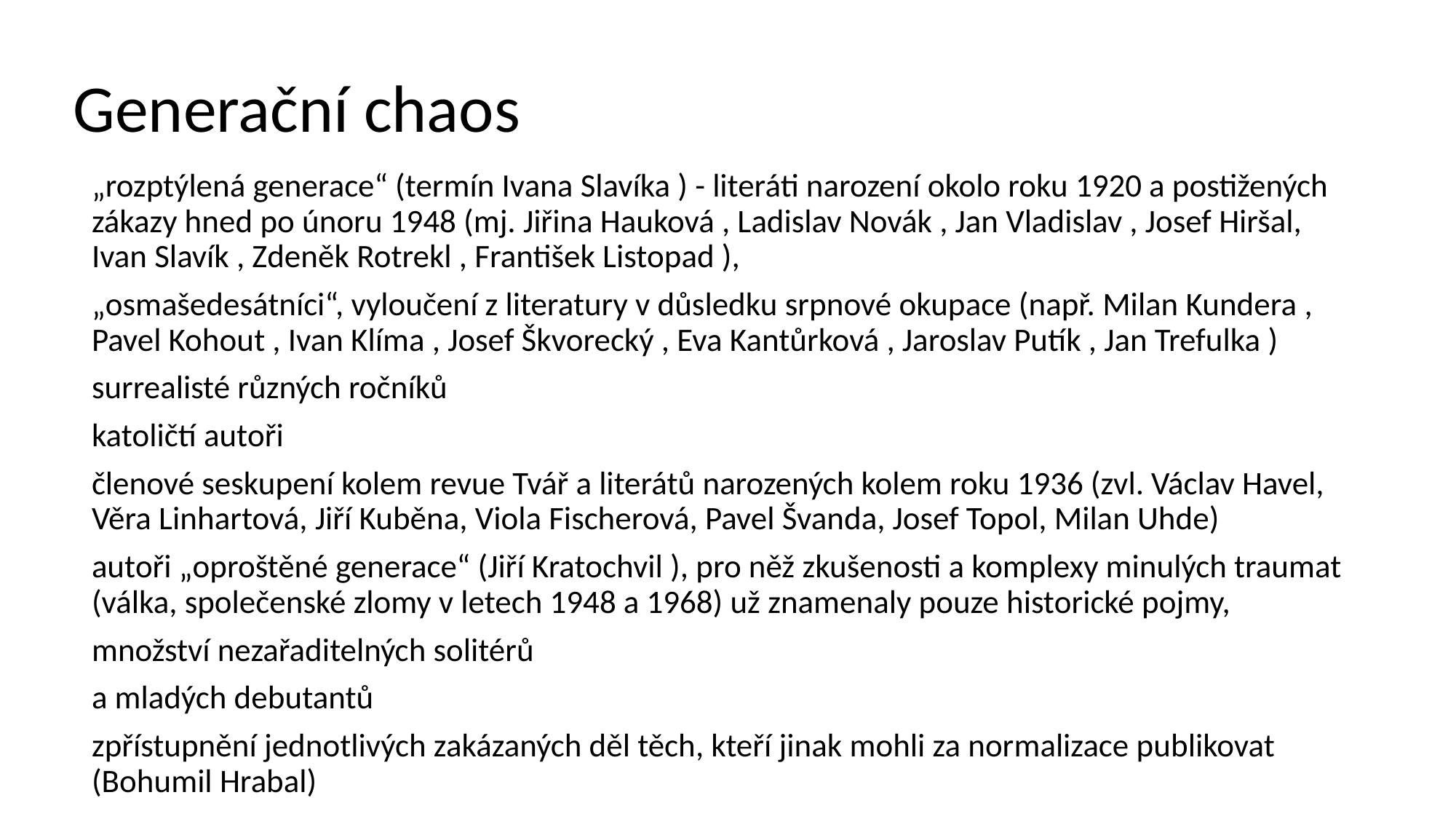

# Generační chaos
„rozptýlená generace“ (termín Ivana Slavíka ) - literáti narození okolo roku 1920 a postižených zákazy hned po únoru 1948 (mj. Jiřina Hauková , Ladislav Novák , Jan Vladislav , Josef Hiršal, Ivan Slavík , Zdeněk Rotrekl , František Listopad ),
„osmašedesátníci“, vyloučení z literatury v důsledku srpnové okupace (např. Milan Kundera , Pavel Kohout , Ivan Klíma , Josef Škvorecký , Eva Kantůrková , Jaroslav Putík , Jan Trefulka )
surrealisté různých ročníků
katoličtí autoři
členové seskupení kolem revue Tvář a literátů narozených kolem roku 1936 (zvl. Václav Havel, Věra Linhartová, Jiří Kuběna, Viola Fischerová, Pavel Švanda, Josef Topol, Milan Uhde)
autoři „oproštěné generace“ (Jiří Kratochvil ), pro něž zkušenosti a komplexy minulých traumat (válka, společenské zlomy v letech 1948 a 1968) už znamenaly pouze historické pojmy,
množství nezařaditelných solitérů
a mladých debutantů
zpřístupnění jednotlivých zakázaných děl těch, kteří jinak mohli za normalizace publikovat (Bohumil Hrabal)